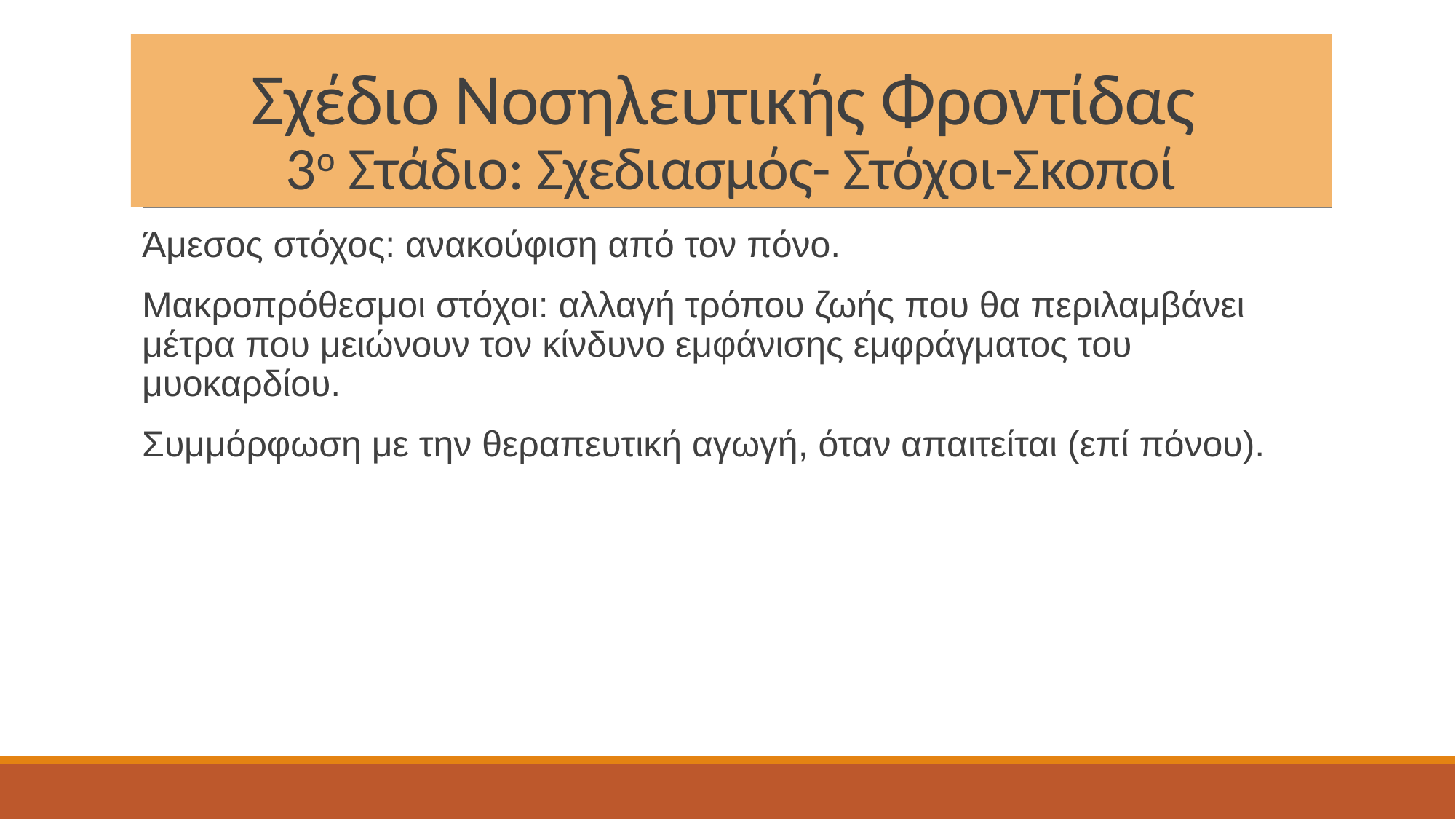

# Σχέδιο Νοσηλευτικής Φροντίδας 3ο Στάδιο: Σχεδιασμός- Στόχοι-Σκοποί
Άμεσος στόχος: ανακούφιση από τον πόνο.
Μακροπρόθεσμοι στόχοι: αλλαγή τρόπου ζωής που θα περιλαμβάνει μέτρα που μειώνουν τον κίνδυνο εμφάνισης εμφράγματος του μυοκαρδίου.
Συμμόρφωση με την θεραπευτική αγωγή, όταν απαιτείται (επί πόνου).